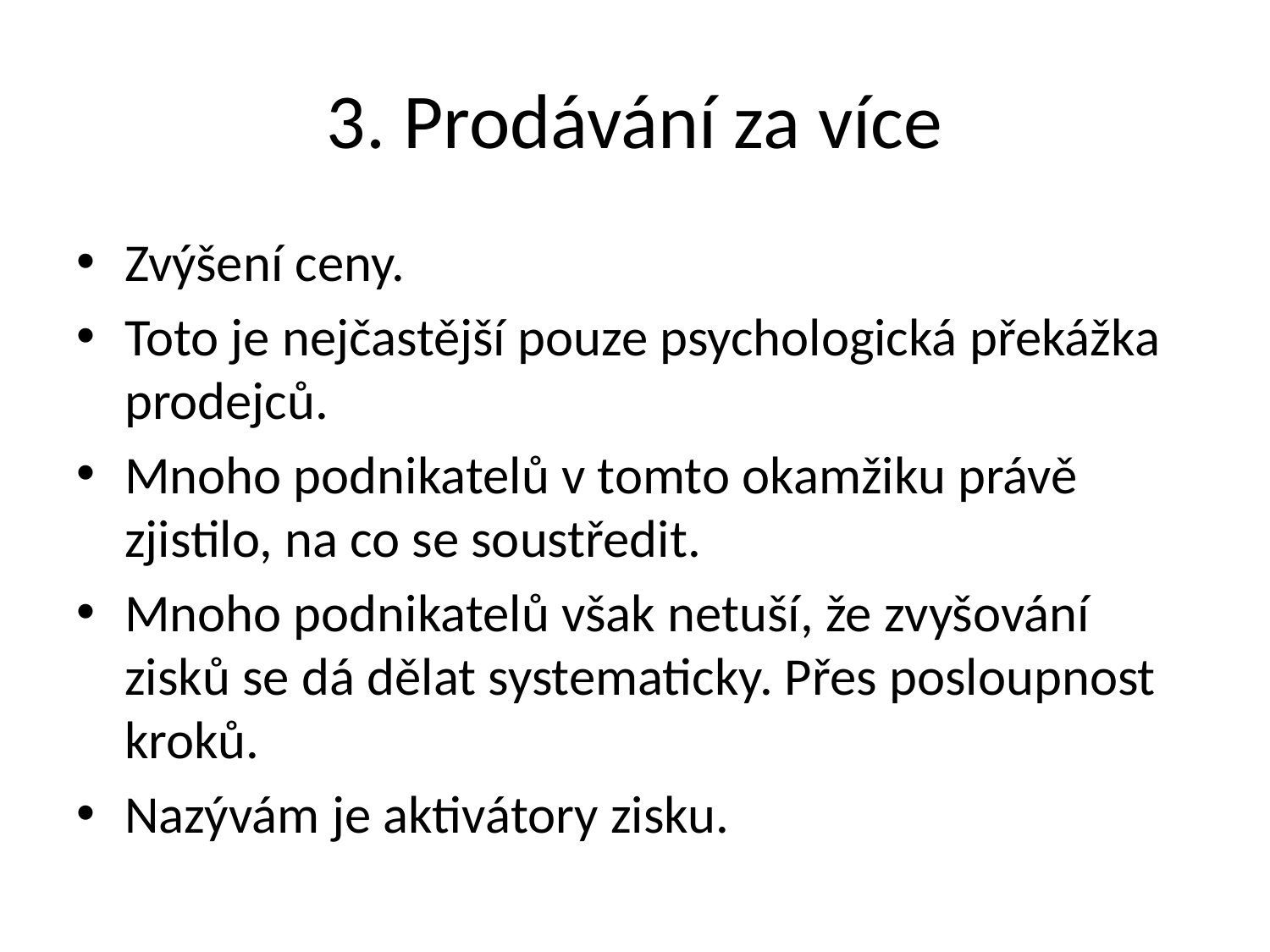

# 3. Prodávání za více
Zvýšení ceny.
Toto je nejčastější pouze psychologická překážka prodejců.
Mnoho podnikatelů v tomto okamžiku právě zjistilo, na co se soustředit.
Mnoho podnikatelů však netuší, že zvyšování zisků se dá dělat systematicky. Přes posloupnost kroků.
Nazývám je aktivátory zisku.